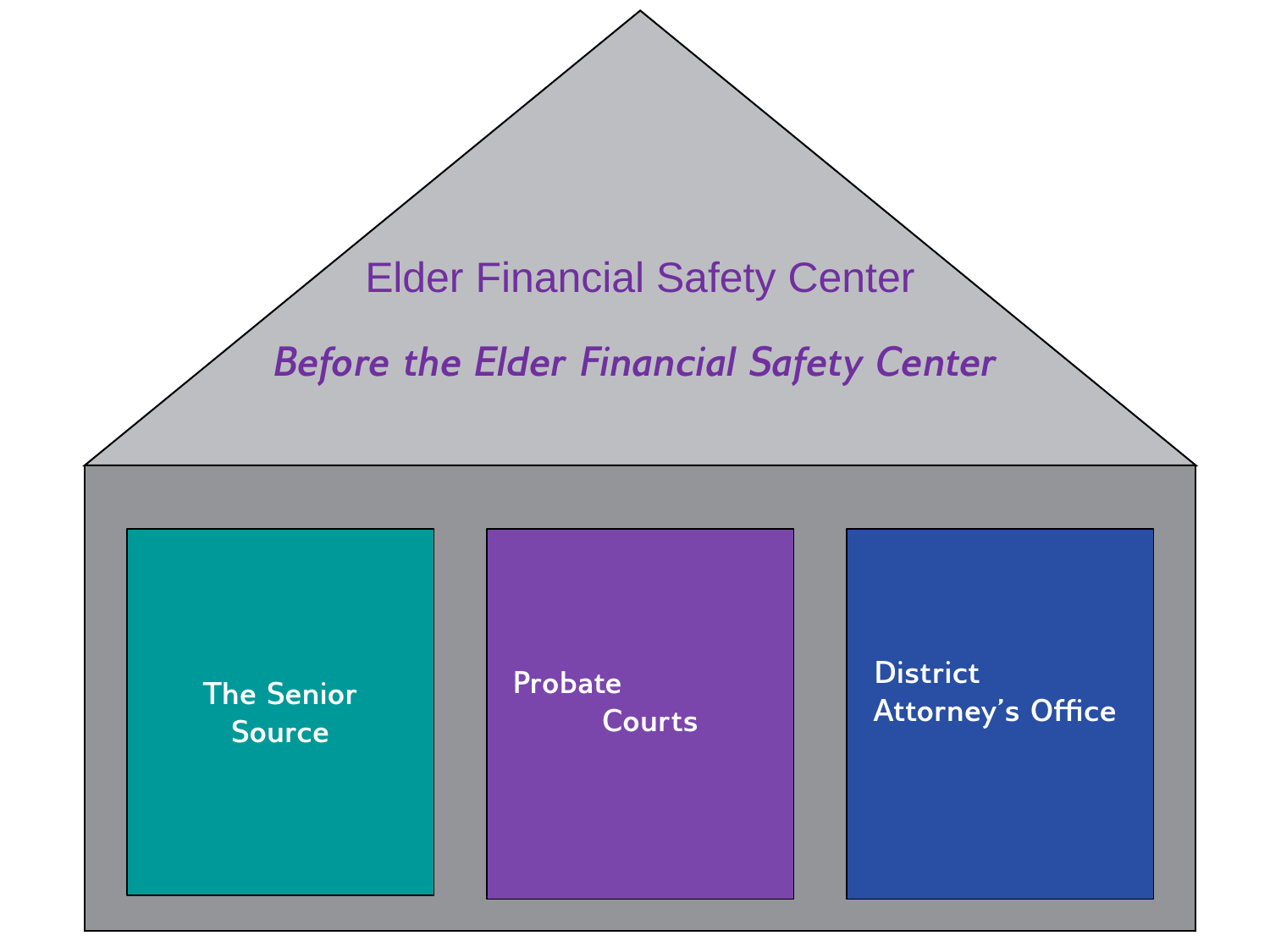

Elder Financial Safety Center
Before the Elder Financial Safety Center

District               Attorney’s Office
Probate                  Courts
The Senior Source